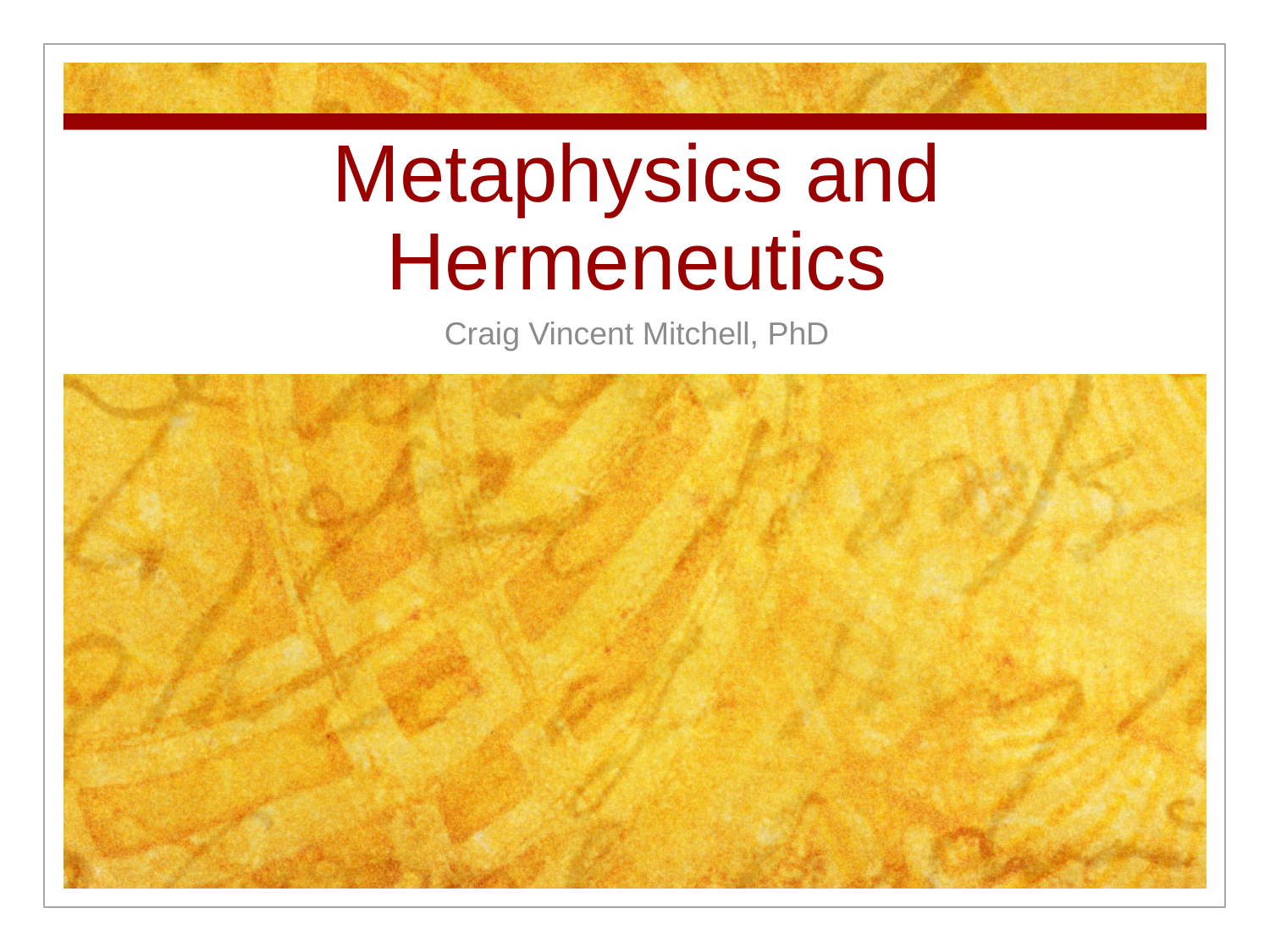

# Metaphysics and Hermeneutics
Craig Vincent Mitchell, PhD